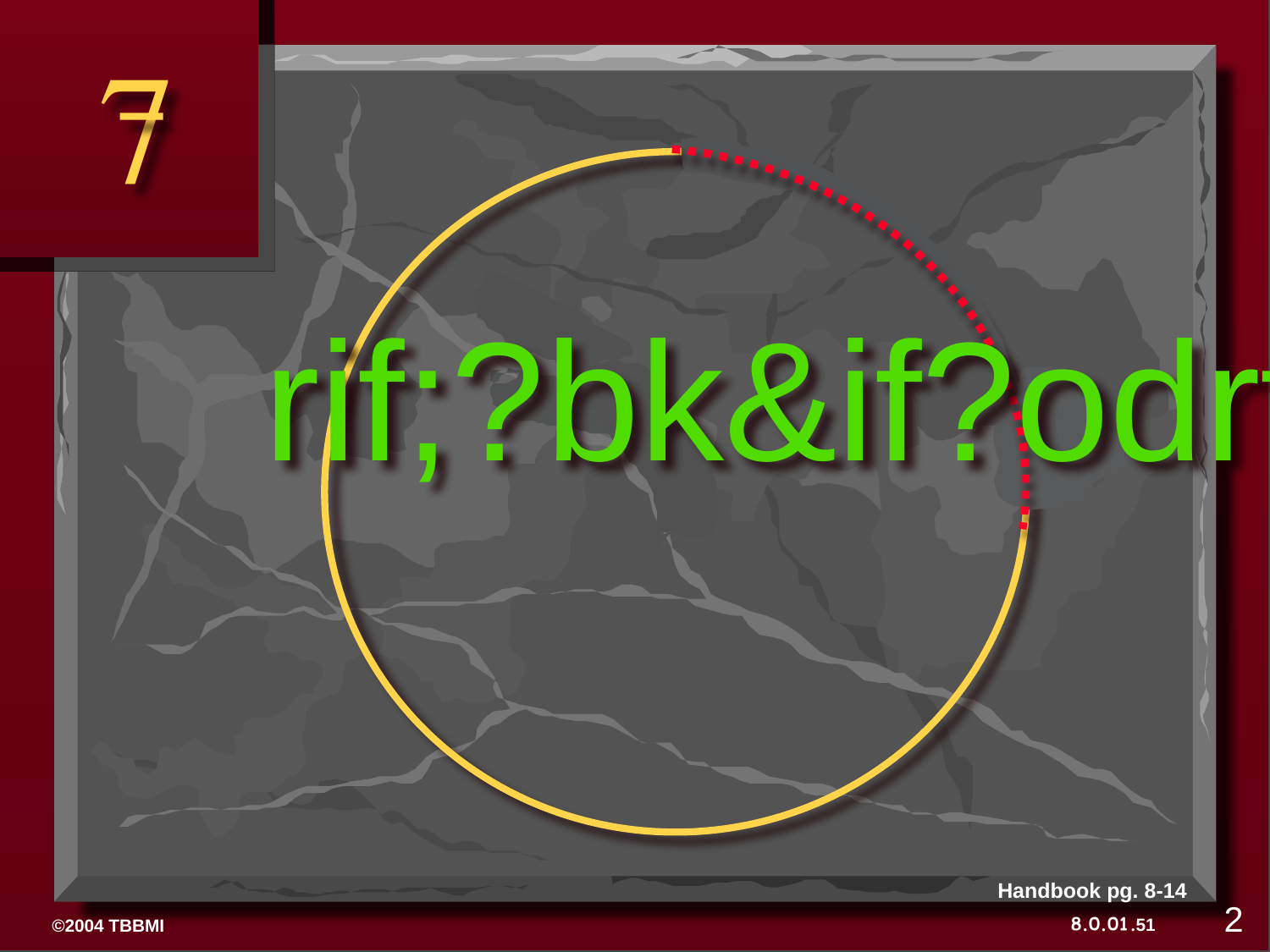

7

rif;?bk&if?odrf;

Handbook pg. 8-14
2

51